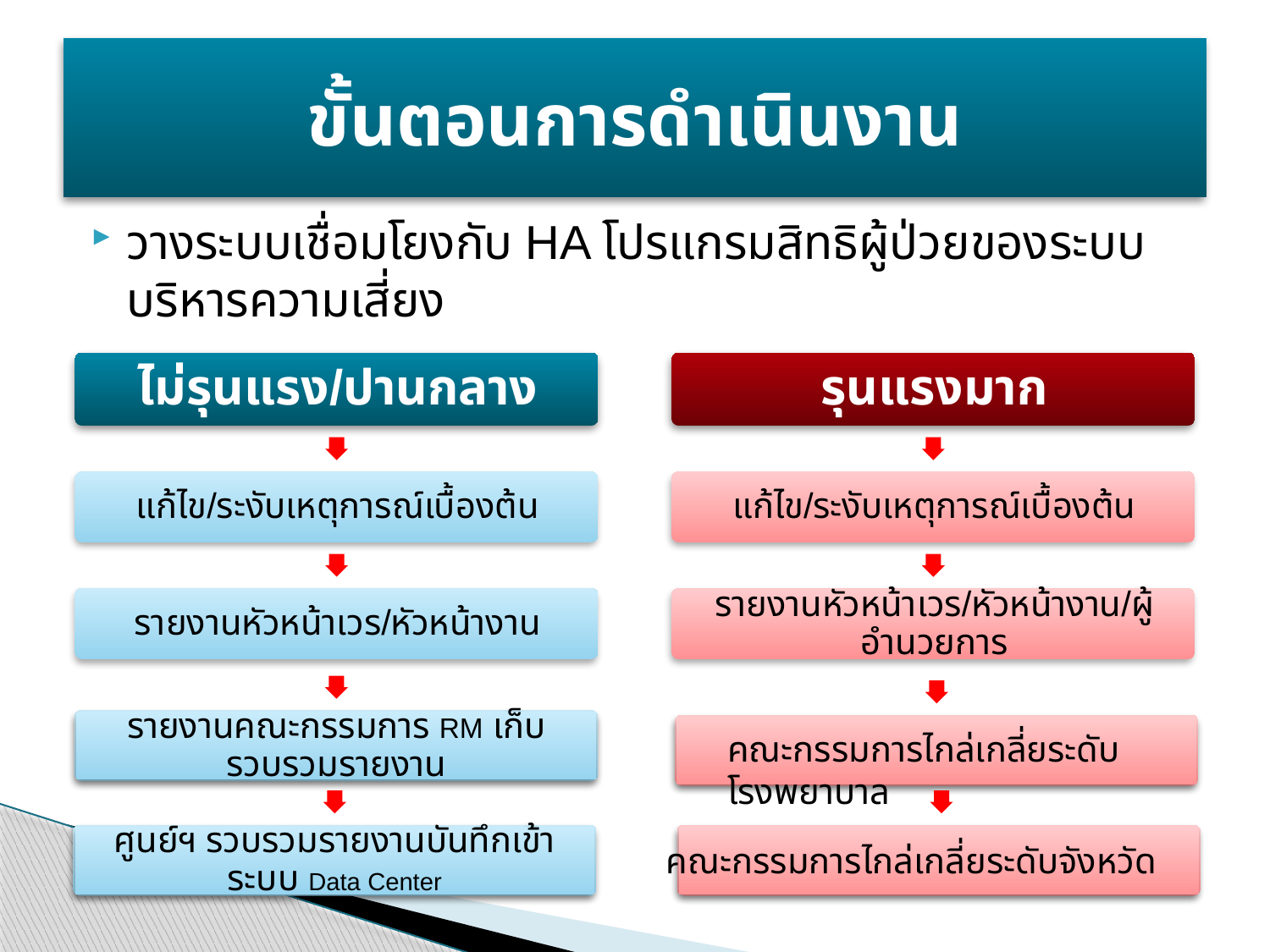

# ขั้นตอนการดำเนินงาน
วางระบบเชื่อมโยงกับ HA โปรแกรมสิทธิผู้ป่วยของระบบบริหารความเสี่ยง
ไม่รุนแรง/ปานกลาง
แก้ไข/ระงับเหตุการณ์เบื้องต้น
รายงานหัวหน้าเวร/หัวหน้างาน
รุนแรงมาก
แก้ไข/ระงับเหตุการณ์เบื้องต้น
รายงานหัวหน้าเวร/หัวหน้างาน/ผู้อำนวยการ

รายงานคณะกรรมการ RM เก็บรวบรวมรายงาน

คณะกรรมการไกล่เกลี่ยระดับโรงพยาบาล

ศูนย์ฯ รวบรวมรายงานบันทึกเข้าระบบ Data Center

คณะกรรมการไกล่เกลี่ยระดับจังหวัด